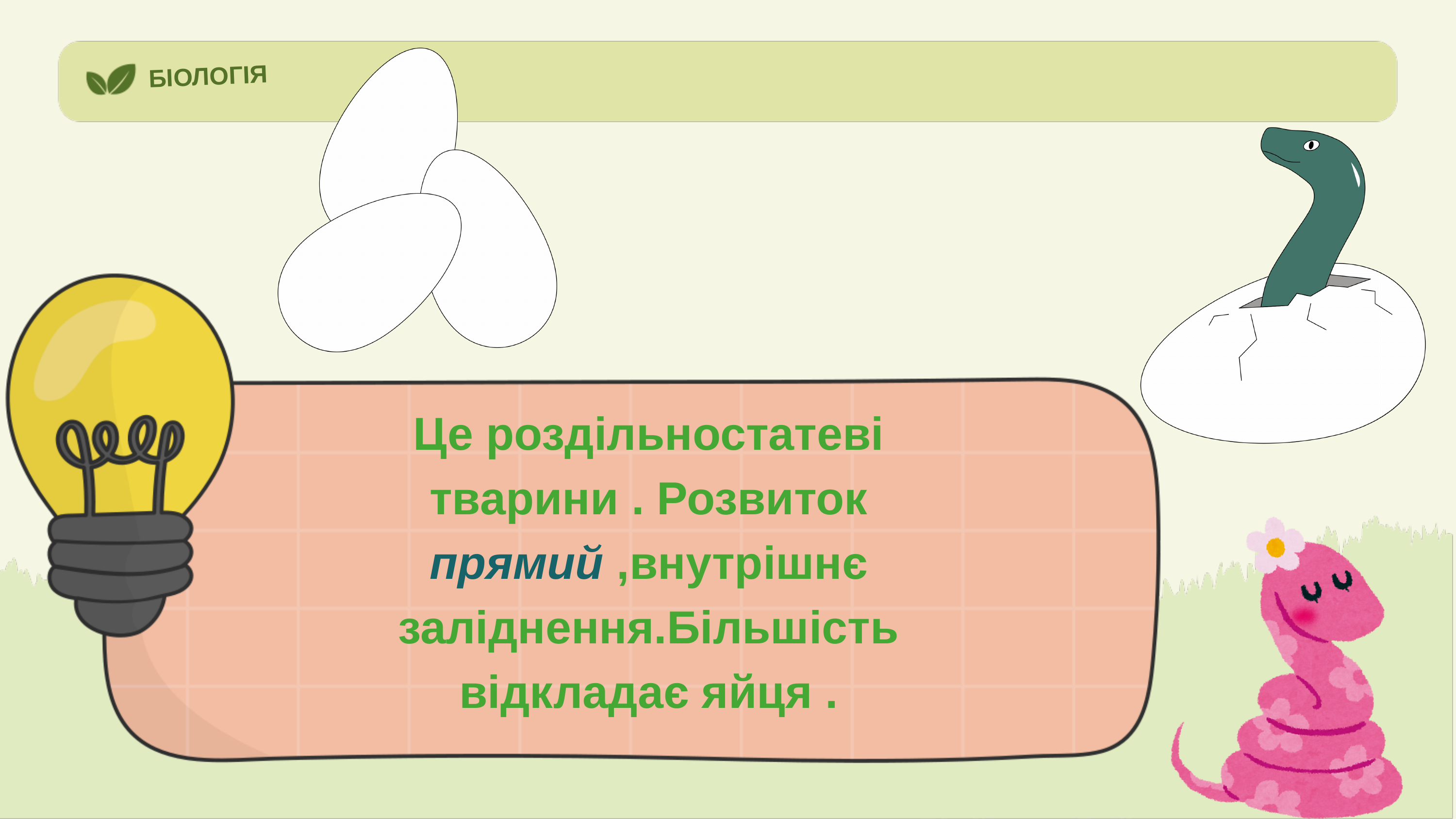

БІОЛОГІЯ

Це роздільностатеві тварини . Розвиток прямий ,внутрішнє заліднення.Більшість відкладає яйця .